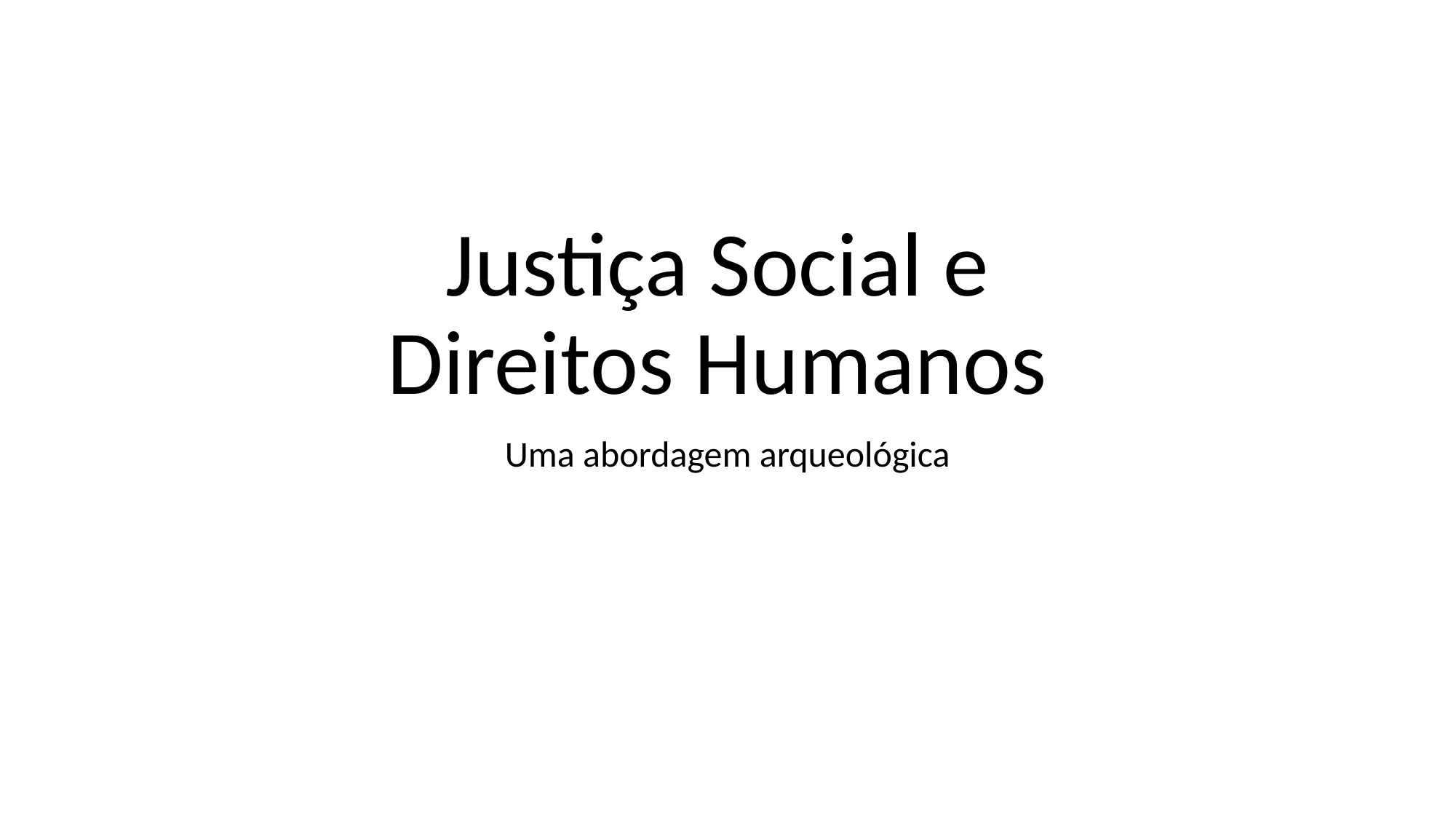

# Justiça Social e Direitos Humanos
Uma abordagem arqueológica